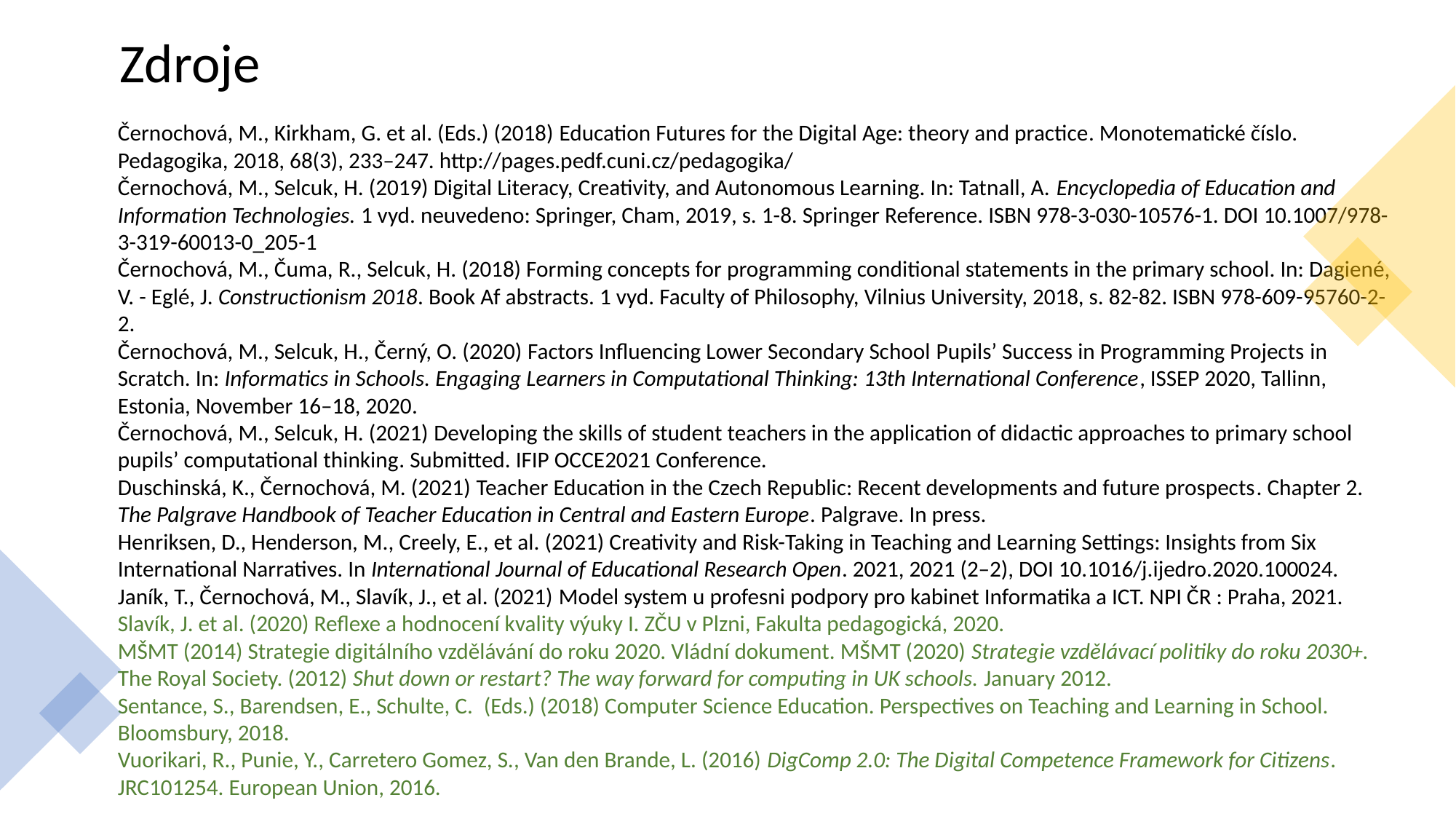

# Zdroje
Černochová, M., Kirkham, G. et al. (Eds.) (2018) Education Futures for the Digital Age: theory and practice. Monotematické číslo. Pedagogika, 2018, 68(3), 233–247. http://pages.pedf.cuni.cz/pedagogika/
Černochová, M., Selcuk, H. (2019) Digital Literacy, Creativity, and Autonomous Learning. In: Tatnall, A. Encyclopedia of Education and Information Technologies. 1 vyd. neuvedeno: Springer, Cham, 2019, s. 1-8. Springer Reference. ISBN 978-3-030-10576-1. DOI 10.1007/978-3-319-60013-0_205-1
Černochová, M., Čuma, R., Selcuk, H. (2018) Forming concepts for programming conditional statements in the primary school. In: Dagiené, V. - Eglé, J. Constructionism 2018. Book Af abstracts. 1 vyd. Faculty of Philosophy, Vilnius University, 2018, s. 82-82. ISBN 978-609-95760-2-2.
Černochová, M., Selcuk, H., Černý, O. (2020) Factors Influencing Lower Secondary School Pupils’ Success in Programming Projects in Scratch. In: Informatics in Schools. Engaging Learners in Computational Thinking: 13th International Conference, ISSEP 2020, Tallinn, Estonia, November 16–18, 2020.
Černochová, M., Selcuk, H. (2021) Developing the skills of student teachers in the application of didactic approaches to primary school pupils’ computational thinking. Submitted. IFIP OCCE2021 Conference.
Duschinská, K., Černochová, M. (2021) Teacher Education in the Czech Republic: Recent developments and future prospects. Chapter 2. The Palgrave Handbook of Teacher Education in Central and Eastern Europe. Palgrave. In press.
Henriksen, D., Henderson, M., Creely, E., et al. (2021) Creativity and Risk-Taking in Teaching and Learning Settings: Insights from Six International Narratives. In International Journal of Educational Research Open. 2021, 2021 (2–2), DOI 10.1016/j.ijedro.2020.100024.
Janík, T., Černochová, M., Slavík, J., et al. (2021) Model system u profesni podpory pro kabinet Informatika a ICT. NPI ČR : Praha, 2021.
Slavík, J. et al. (2020) Reflexe a hodnocení kvality výuky I. ZČU v Plzni, Fakulta pedagogická, 2020.
MŠMT (2014) Strategie digitálního vzdělávání do roku 2020. Vládní dokument. MŠMT (2020) Strategie vzdělávací politiky do roku 2030+.
The Royal Society. (2012) Shut down or restart? The way forward for computing in UK schools. January 2012.
Sentance, S., Barendsen, E., Schulte, C.  (Eds.) (2018) Computer Science Education. Perspectives on Teaching and Learning in School. Bloomsbury, 2018.
Vuorikari, R., Punie, Y., Carretero Gomez, S., Van den Brande, L. (2016) DigComp 2.0: The Digital Competence Framework for Citizens. JRC101254. European Union, 2016.